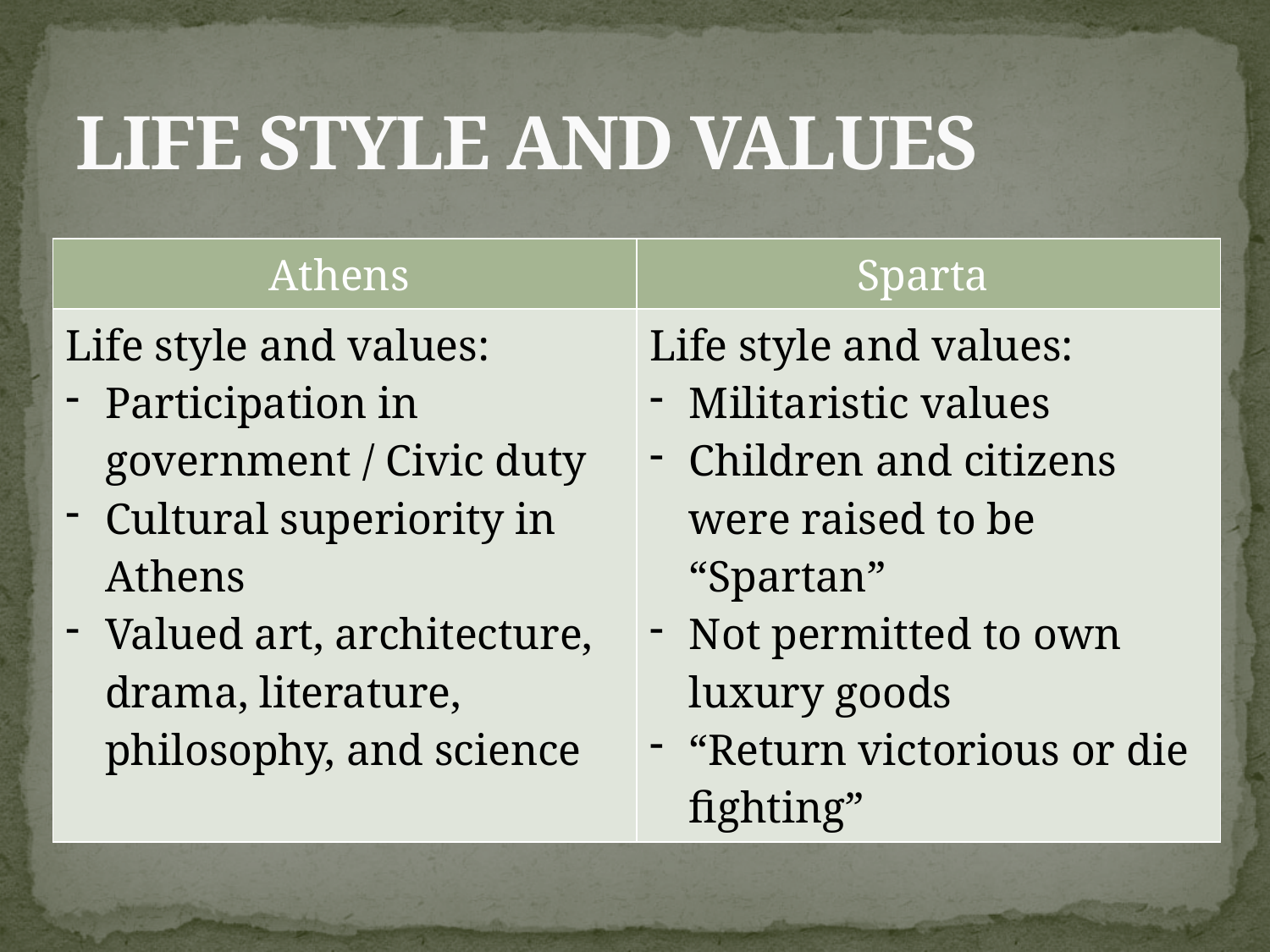

# LIFE STYLE AND VALUES
| Athens | Sparta |
| --- | --- |
| Life style and values: Participation in government / Civic duty Cultural superiority in Athens Valued art, architecture, drama, literature, philosophy, and science | Life style and values: Militaristic values Children and citizens were raised to be “Spartan” Not permitted to own luxury goods “Return victorious or die fighting” |